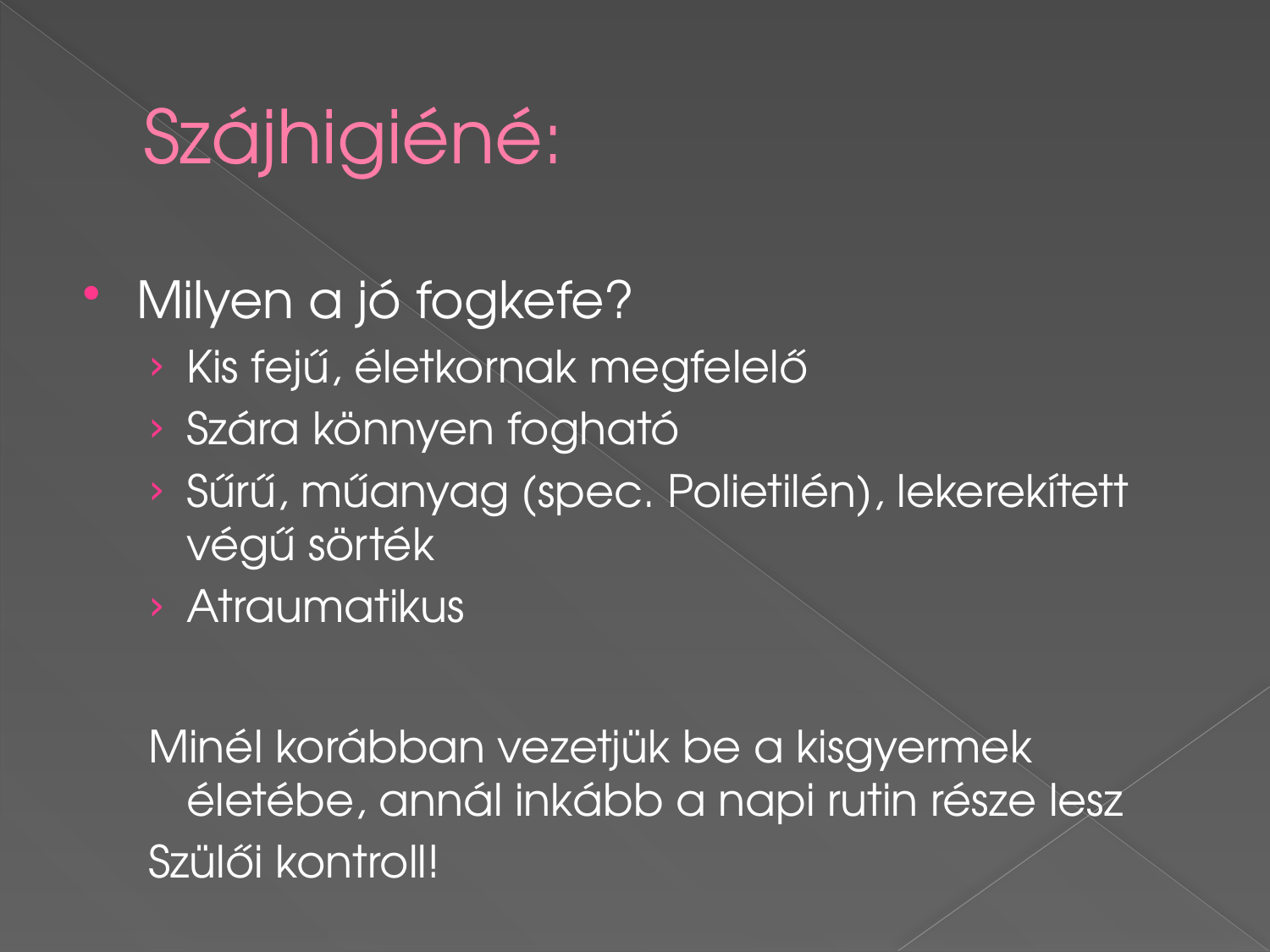

# Szájhigiéné:
Milyen a jó fogkefe?
Kis fejű, életkornak megfelelő
Szára könnyen fogható
Sűrű, műanyag (spec. Polietilén), lekerekített végű sörték
Atraumatikus

Minél korábban vezetjük be a kisgyermek életébe, annál inkább a napi rutin része lesz
Szülői kontroll!